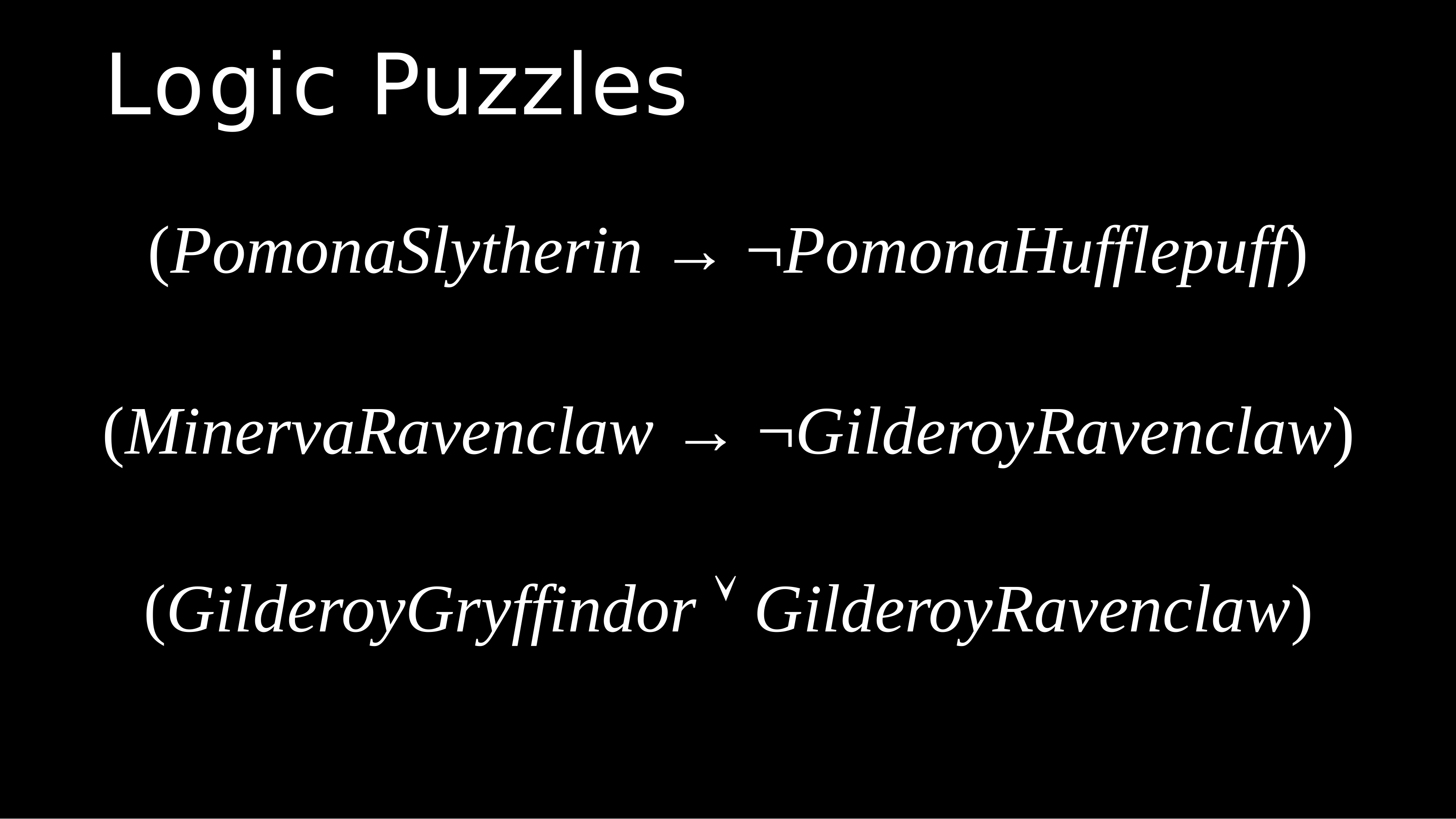

# Logic Puzzles
(PomonaSlytherin → ¬PomonaHufflepuff)
(MinervaRavenclaw → ¬GilderoyRavenclaw) (GilderoyGryffindor ∨ GilderoyRavenclaw)